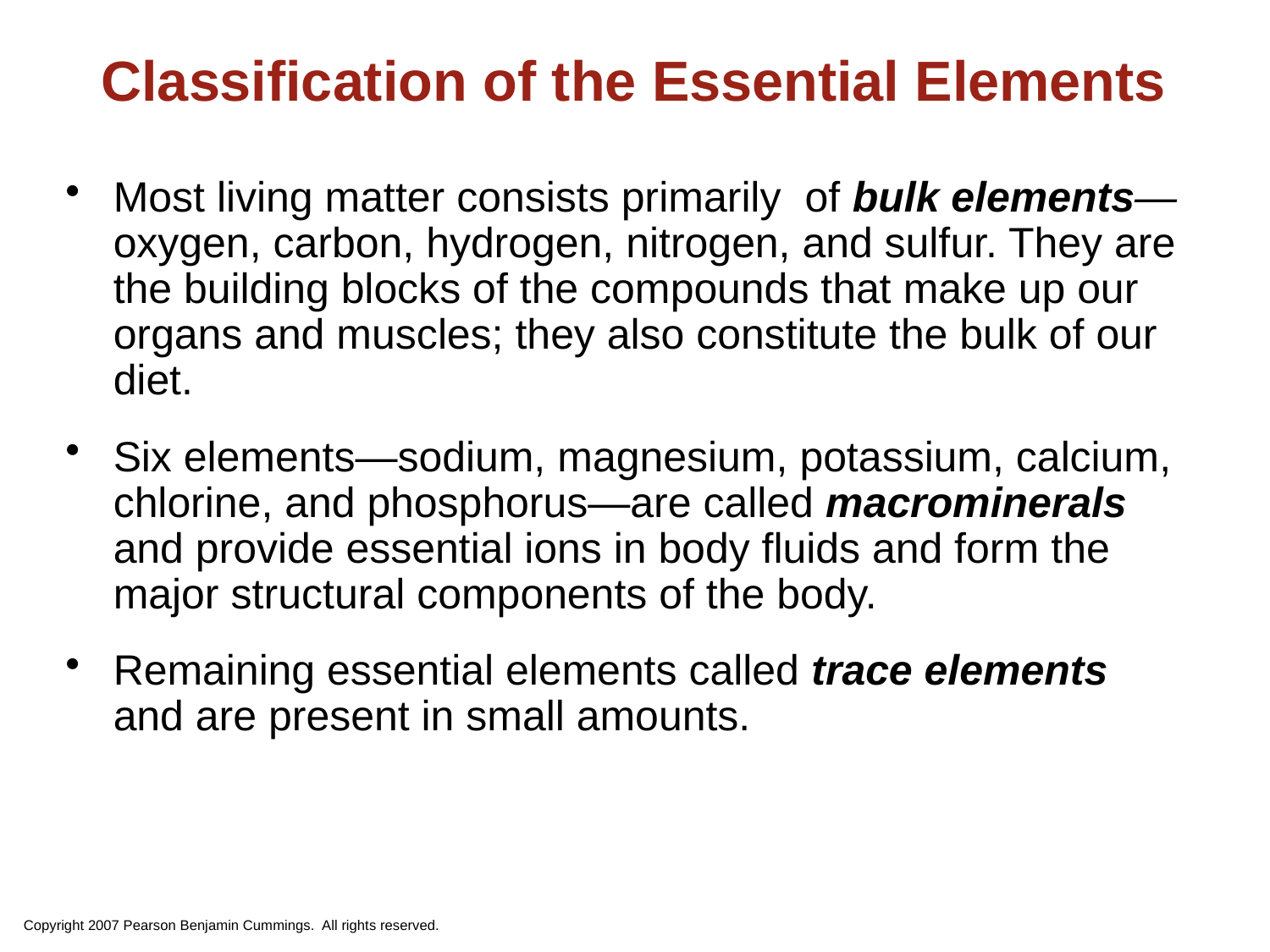

# Classification of the Essential Elements
Most living matter consists primarily  of bulk elements—oxygen, carbon, hydrogen, nitrogen, and sulfur. They are the building blocks of the compounds that make up our organs and muscles; they also constitute the bulk of our diet.

Six elements—sodium, magnesium, potassium, calcium, chlorine, and phosphorus—are called macrominerals and provide essential ions in body fluids and form the major structural components of the body.

Remaining essential elements called trace elements and are present in small amounts.
Copyright 2007 Pearson Benjamin Cummings.  All rights reserved.